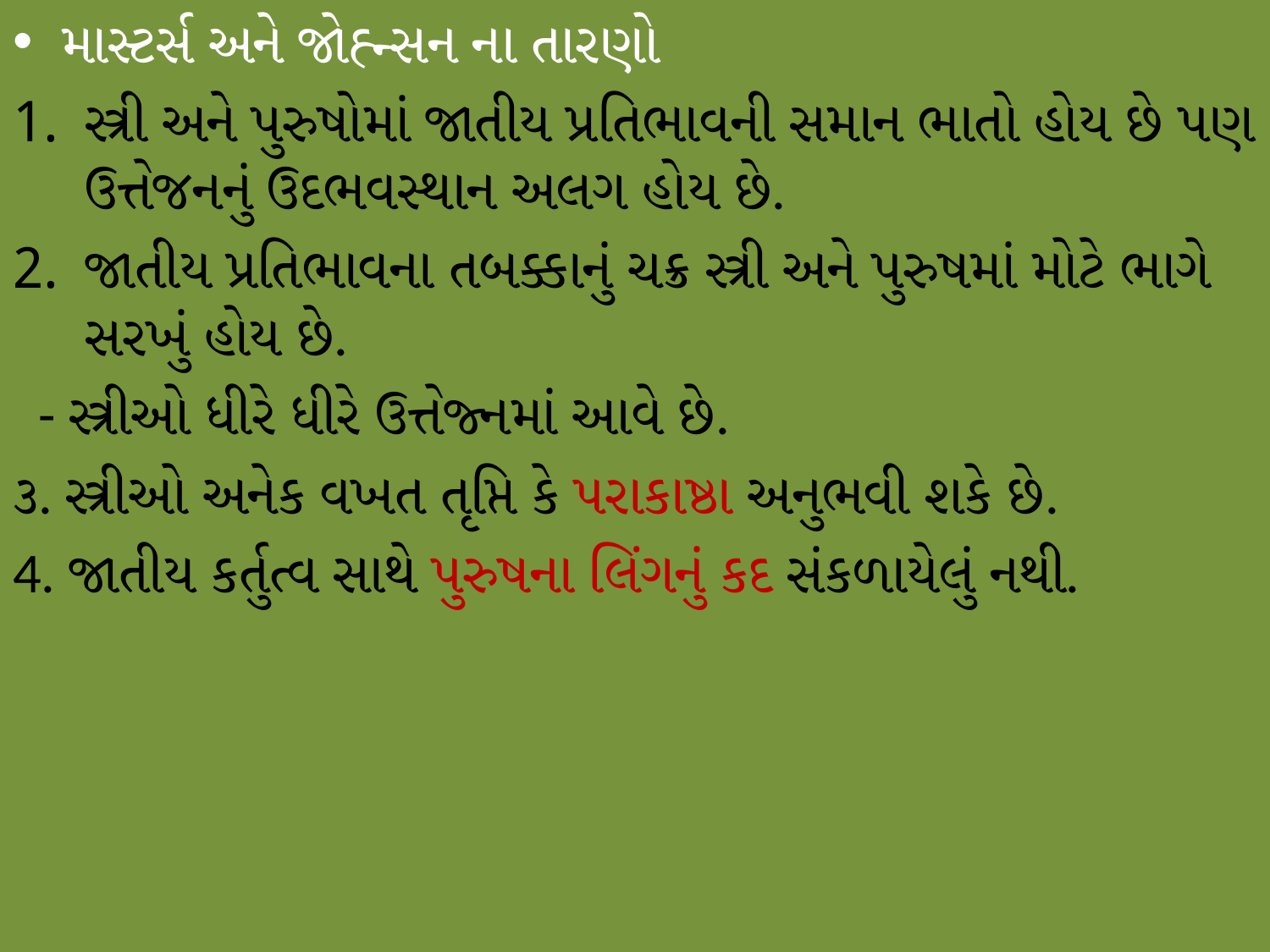

માસ્ટર્સ અને જોહ્ન્સન ના તારણો
સ્ત્રી અને પુરુષોમાં જાતીય પ્રતિભાવની સમાન ભાતો હોય છે પણ ઉત્તેજનનું ઉદભવસ્થાન અલગ હોય છે.
જાતીય પ્રતિભાવના તબક્કાનું ચક્ર સ્ત્રી અને પુરુષમાં મોટે ભાગે સરખું હોય છે.
  - સ્ત્રીઓ ધીરે ધીરે ઉત્તેજ્નમાં આવે છે.
૩. સ્ત્રીઓ અનેક વખત તૃપ્તિ કે પરાકાષ્ઠા અનુભવી શકે છે.
4. જાતીય કર્તુત્વ સાથે પુરુષના લિંગનું કદ સંકળાયેલું નથી.